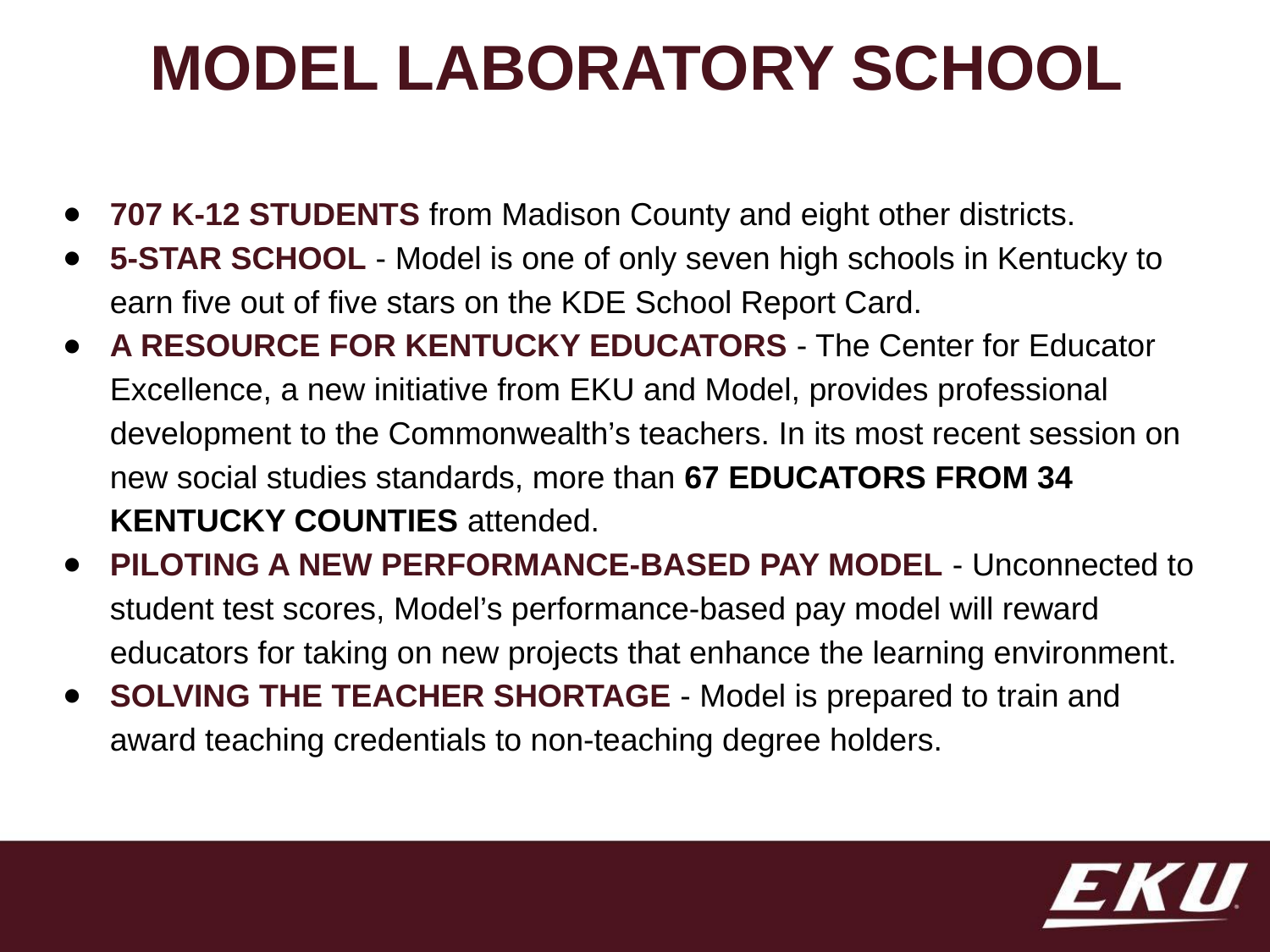

# MODEL LABORATORY SCHOOL
707 K-12 STUDENTS from Madison County and eight other districts.
5-STAR SCHOOL - Model is one of only seven high schools in Kentucky to earn five out of five stars on the KDE School Report Card.
A RESOURCE FOR KENTUCKY EDUCATORS - The Center for Educator Excellence, a new initiative from EKU and Model, provides professional development to the Commonwealth’s teachers. In its most recent session on new social studies standards, more than 67 EDUCATORS FROM 34 KENTUCKY COUNTIES attended.
PILOTING A NEW PERFORMANCE-BASED PAY MODEL - Unconnected to student test scores, Model’s performance-based pay model will reward educators for taking on new projects that enhance the learning environment.
SOLVING THE TEACHER SHORTAGE - Model is prepared to train and award teaching credentials to non-teaching degree holders.